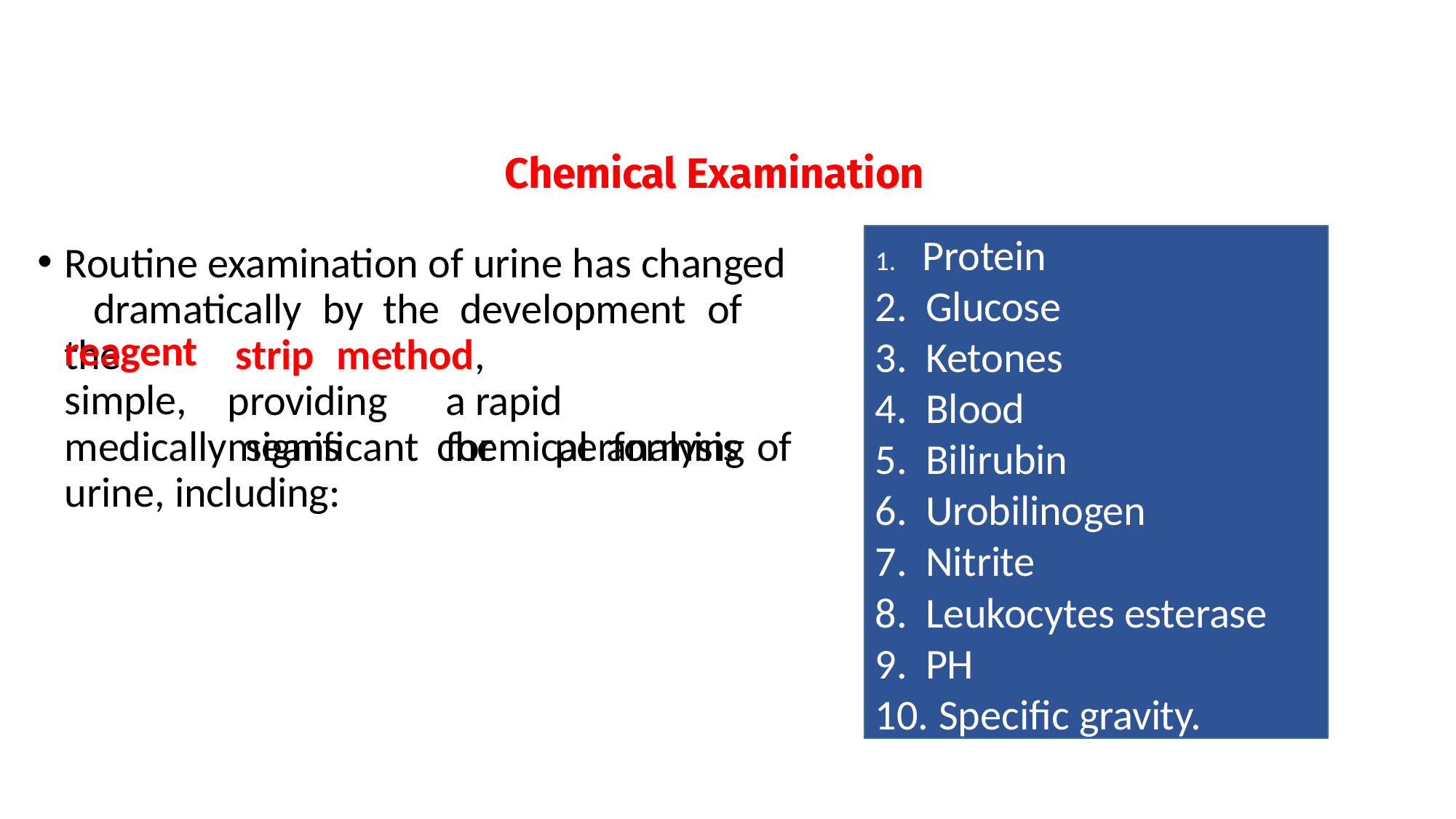

Chemical Examination
Protein
Glucose
Ketones
Blood
Bilirubin
Urobilinogen
Nitrite
Leukocytes esterase
PH
Specific gravity.
Routine examination of urine has changed 	dramatically	by	the	development	of	the
reagent
simple,
strip	method,		providing	a rapid		means	for	performing
medically	significant	chemical	analysis	of urine, including:
19